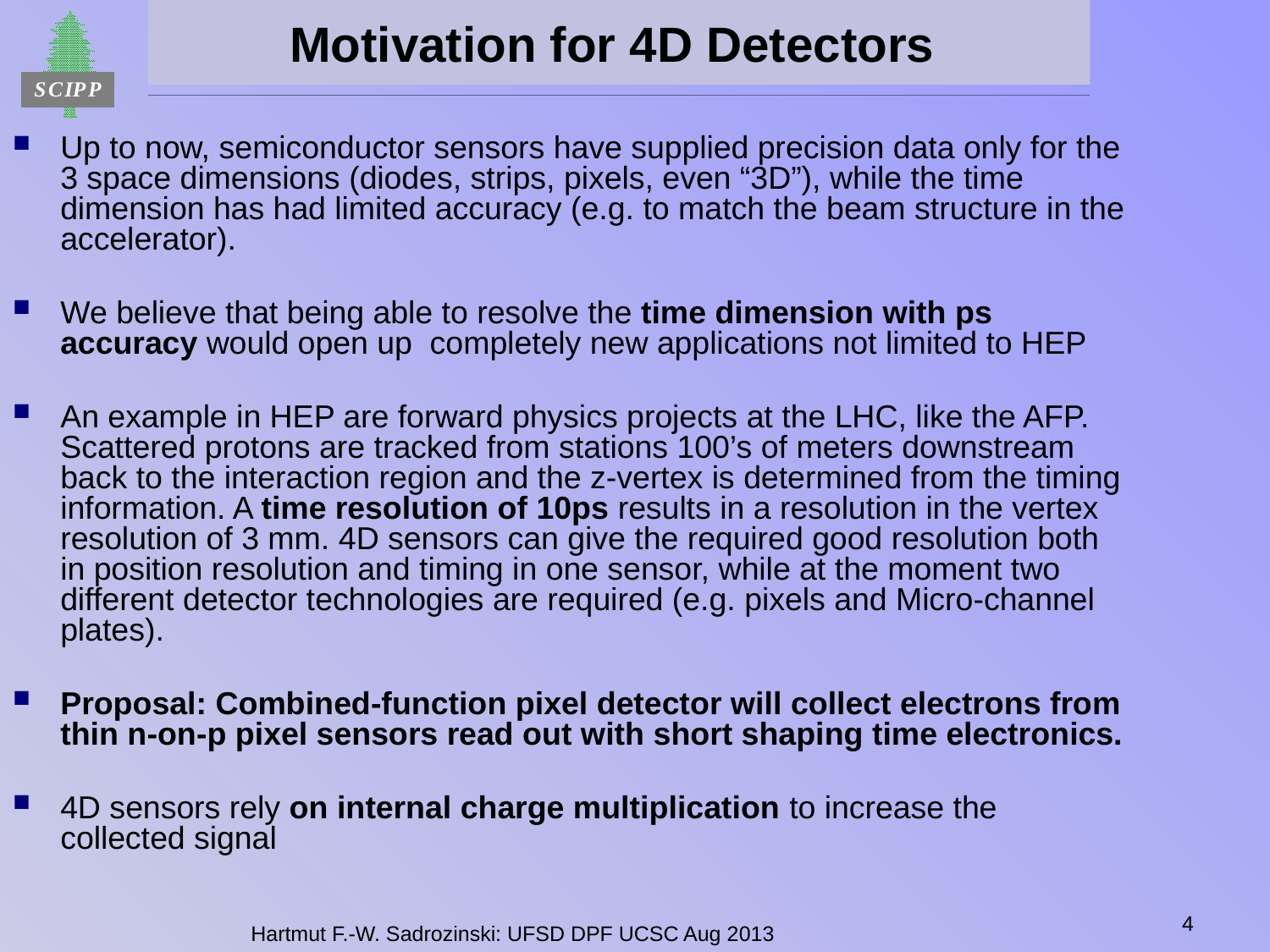

# Motivation for 4D Detectors
Up to now, semiconductor sensors have supplied precision data only for the 3 space dimensions (diodes, strips, pixels, even “3D”), while the time dimension has had limited accuracy (e.g. to match the beam structure in the accelerator).

We believe that being able to resolve the time dimension with ps accuracy would open up  completely new applications not limited to HEP

An example in HEP are forward physics projects at the LHC, like the AFP. Scattered protons are tracked from stations 100’s of meters downstream back to the interaction region and the z-vertex is determined from the timing information. A time resolution of 10ps results in a resolution in the vertex resolution of 3 mm. 4D sensors can give the required good resolution both in position resolution and timing in one sensor, while at the moment two different detector technologies are required (e.g. pixels and Micro-channel plates).

Proposal: Combined-function pixel detector will collect electrons from thin n-on-p pixel sensors read out with short shaping time electronics.

4D sensors rely on internal charge multiplication to increase the collected signal

4
Hartmut F.-W. Sadrozinski: UFSD DPF UCSC Aug 2013